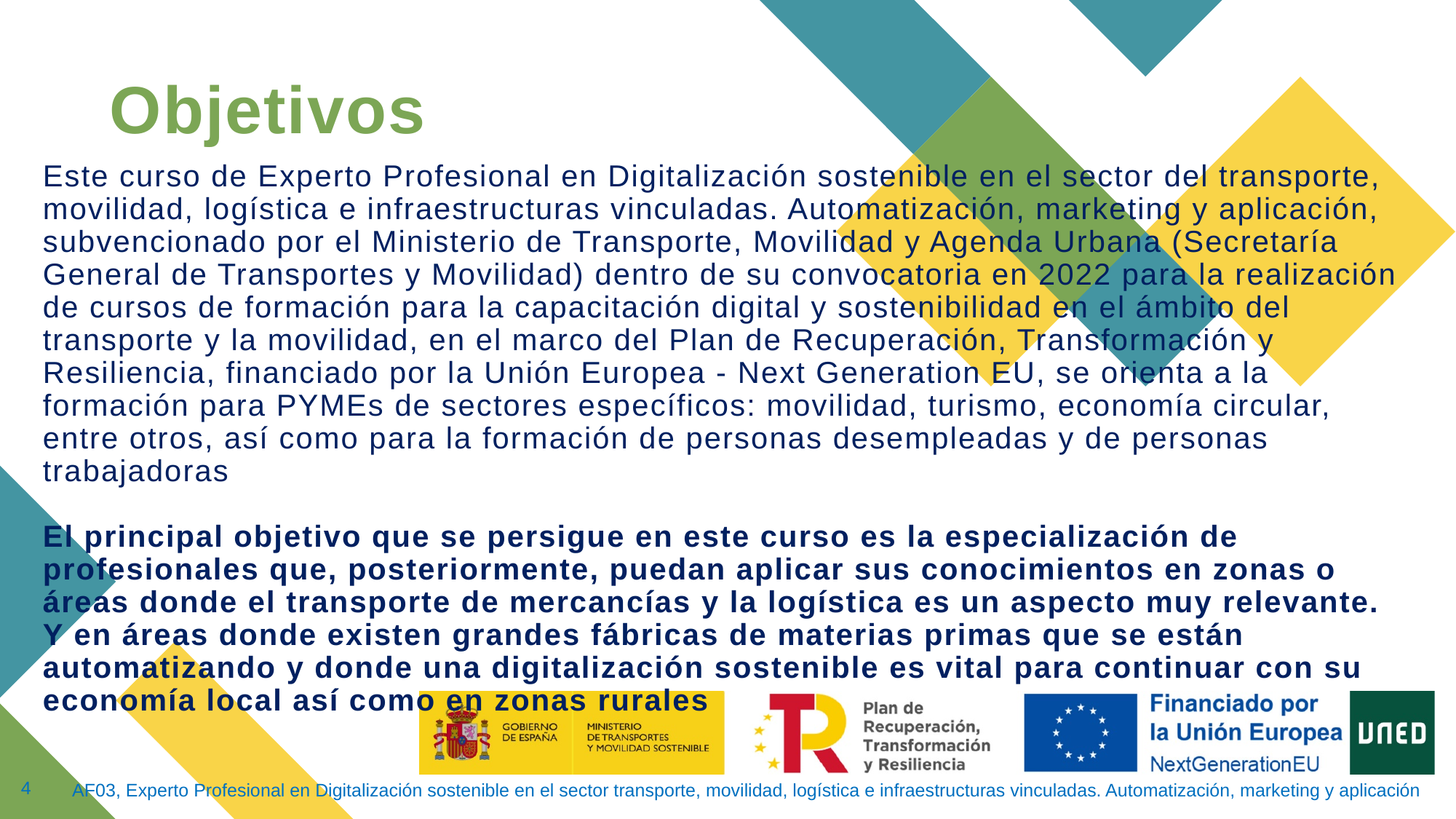

Objetivos
Este curso de Experto Profesional en Digitalización sostenible en el sector del transporte, movilidad, logística e infraestructuras vinculadas. Automatización, marketing y aplicación, subvencionado por el Ministerio de Transporte, Movilidad y Agenda Urbana (Secretaría General de Transportes y Movilidad) dentro de su convocatoria en 2022 para la realización de cursos de formación para la capacitación digital y sostenibilidad en el ámbito del transporte y la movilidad, en el marco del Plan de Recuperación, Transformación y Resiliencia, financiado por la Unión Europea - Next Generation EU, se orienta a la formación para PYMEs de sectores específicos: movilidad, turismo, economía circular, entre otros, así como para la formación de personas desempleadas y de personas trabajadoras
El principal objetivo que se persigue en este curso es la especialización de profesionales que, posteriormente, puedan aplicar sus conocimientos en zonas o áreas donde el transporte de mercancías y la logística es un aspecto muy relevante. Y en áreas donde existen grandes fábricas de materias primas que se están automatizando y donde una digitalización sostenible es vital para continuar con su economía local así como en zonas rurales
AF03, Experto Profesional en Digitalización sostenible en el sector transporte, movilidad, logística e infraestructuras vinculadas. Automatización, marketing y aplicación

4